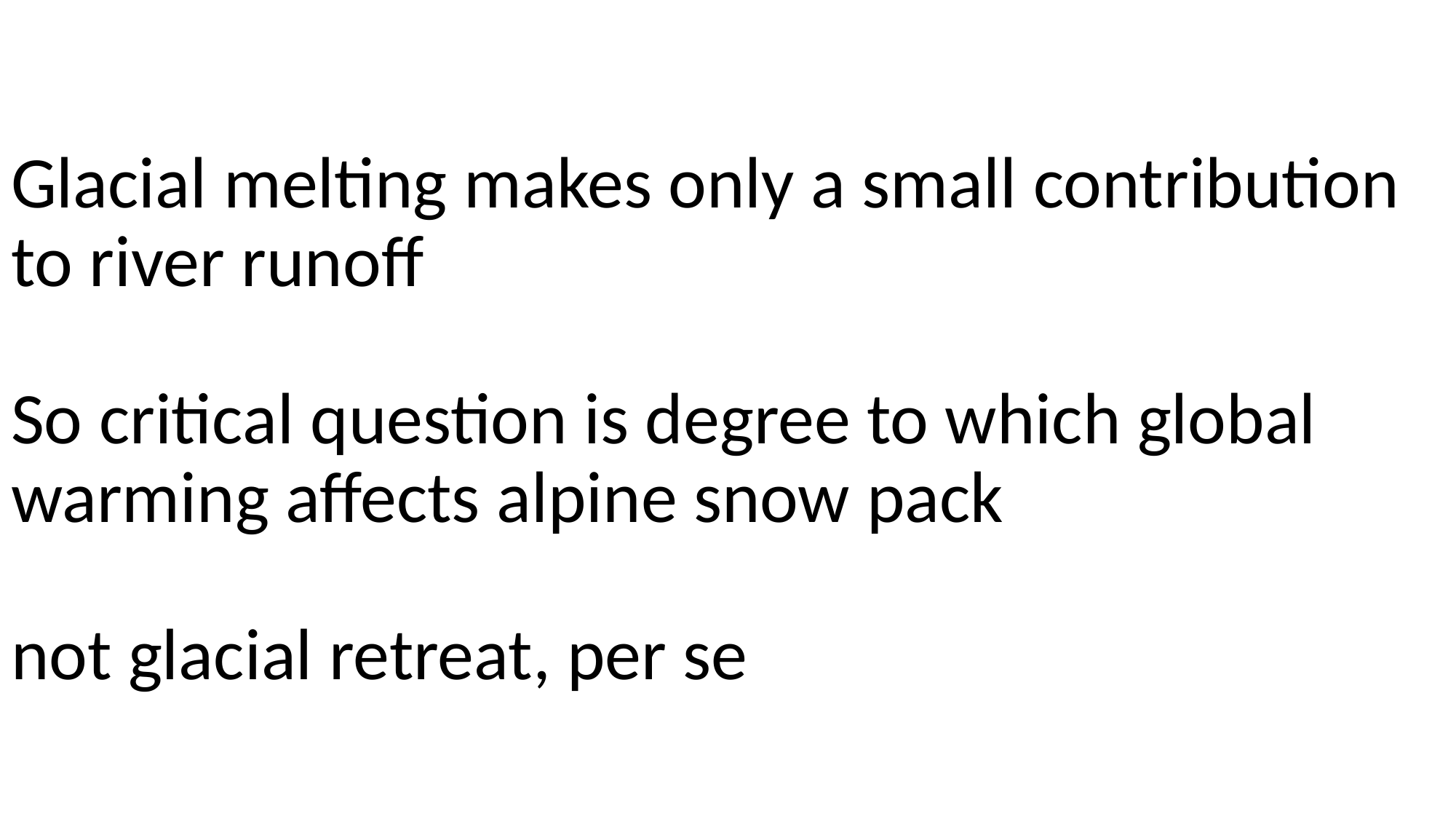

Glacial melting makes only a small contribution to river runoff

So critical question is degree to which global warming affects alpine snow pack

not glacial retreat, per se